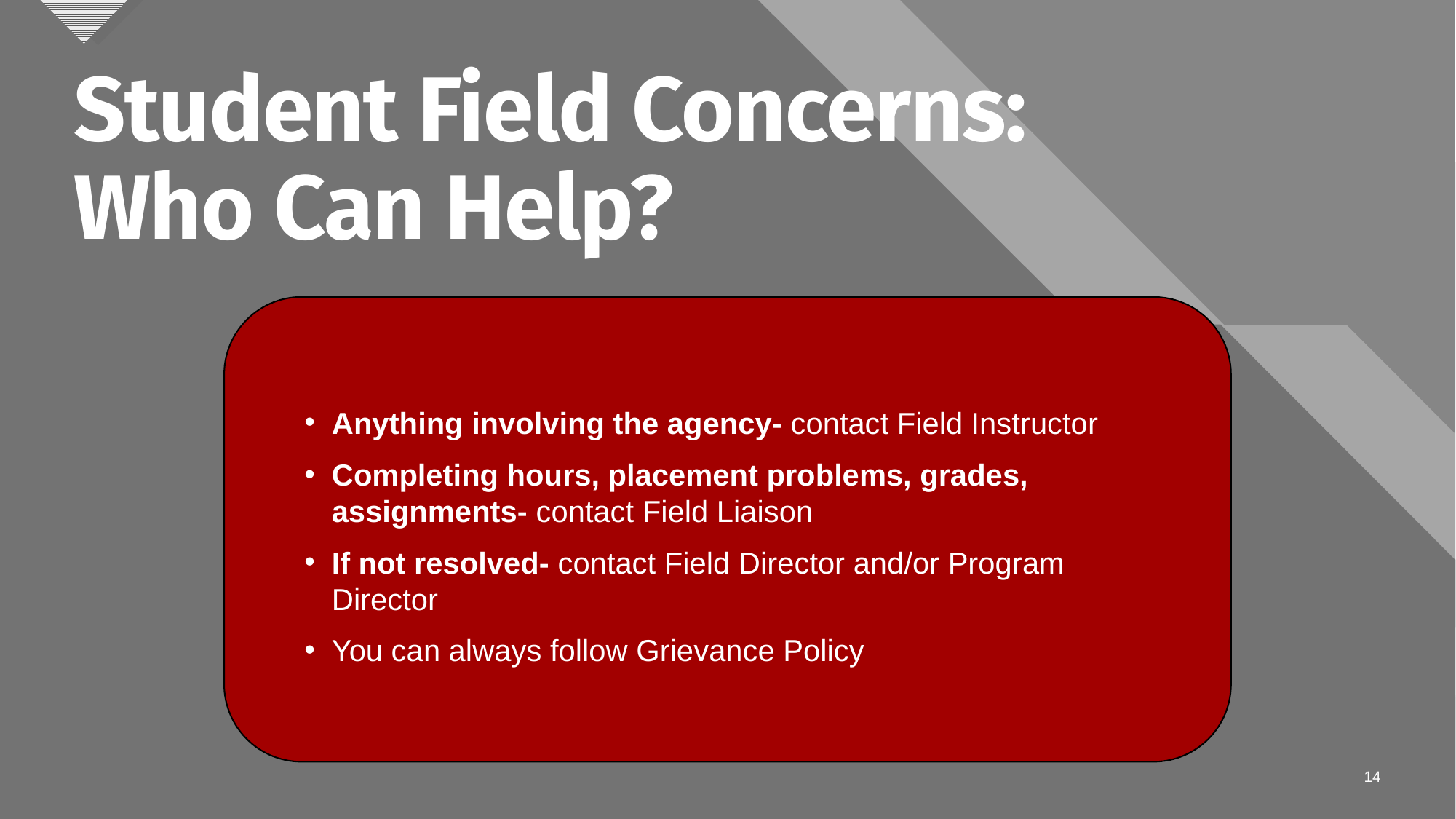

# Student Field Concerns: Who Can Help?

Anything involving the agency- contact Field Instructor
Completing hours, placement problems, grades, assignments- contact Field Liaison
If not resolved- contact Field Director and/or Program Director
You can always follow Grievance Policy
14